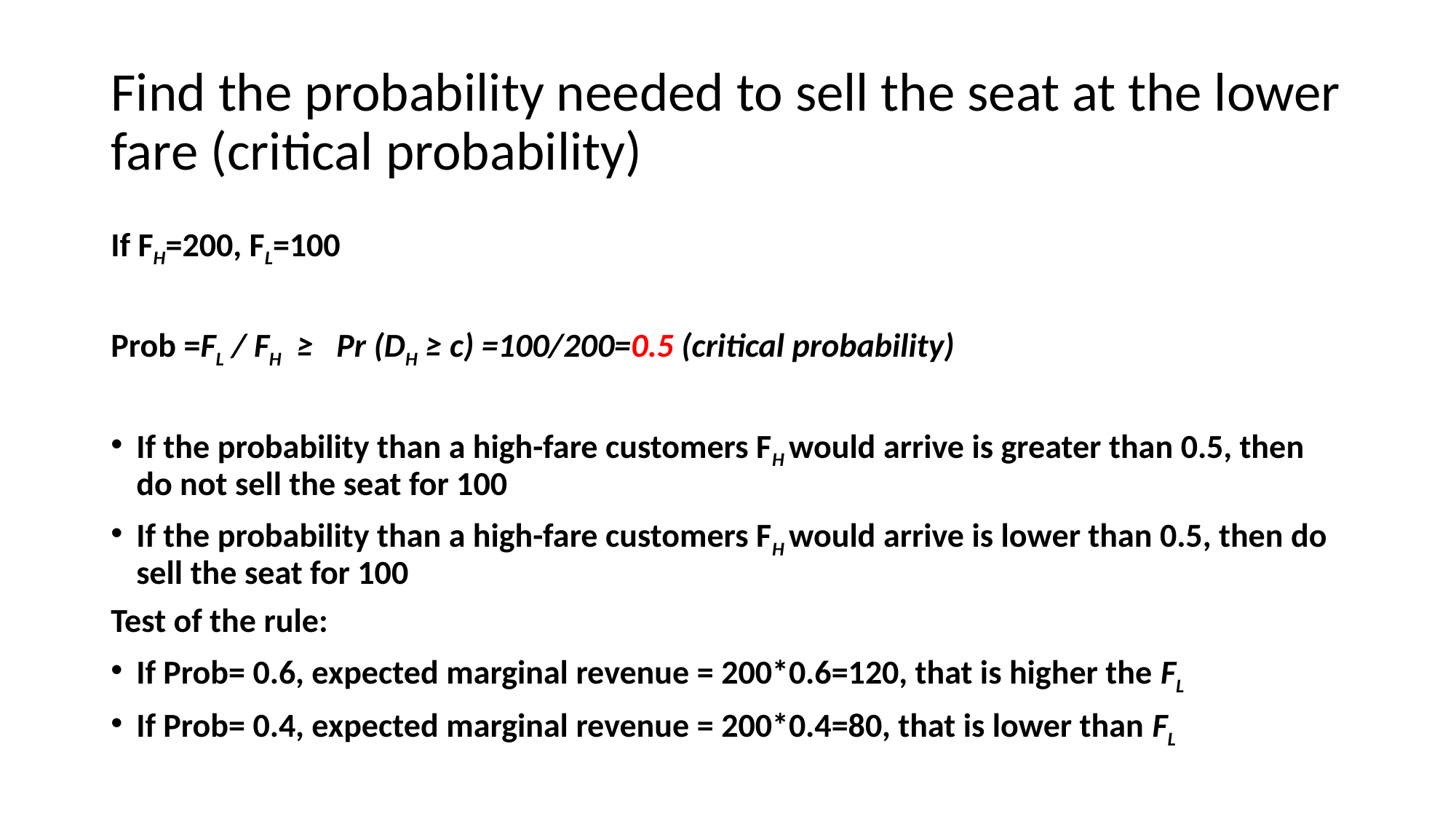

# Find the probability needed to sell the seat at the lower fare (critical probability)
If FH=200, FL=100

Prob =FL / FH  ≥   Pr (DH ≥ c) =100/200=0.5 (critical probability)

If the probability than a high-fare customers FH would arrive is greater than 0.5, then do not sell the seat for 100
If the probability than a high-fare customers FH would arrive is lower than 0.5, then do sell the seat for 100
Test of the rule:
If Prob= 0.6, expected marginal revenue = 200*0.6=120, that is higher the FL
If Prob= 0.4, expected marginal revenue = 200*0.4=80, that is lower than FL